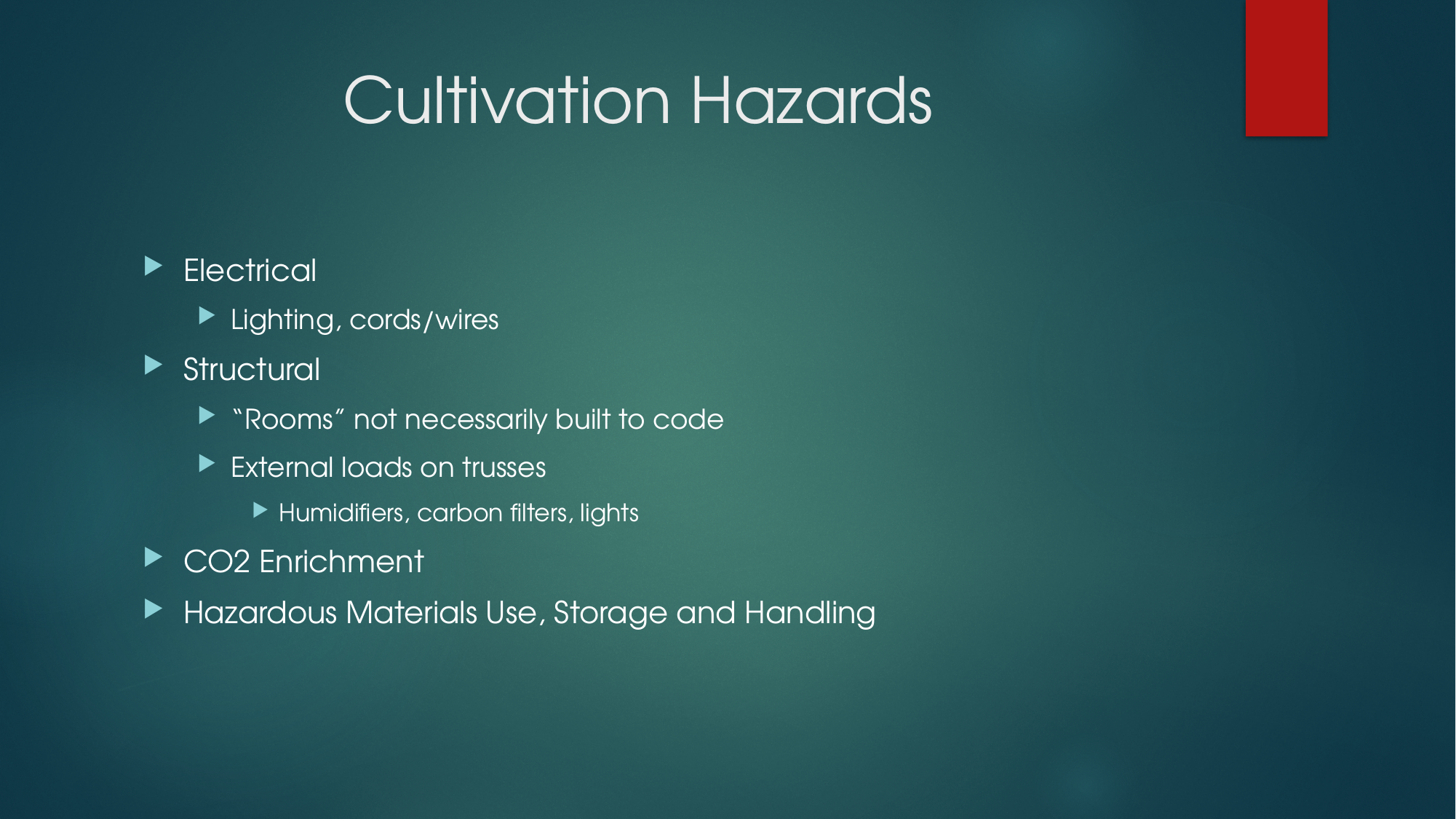

# Cultivation Hazards
Electrical
Lighting, cords/wires
Structural
“Rooms” not necessarily built to code
External loads on trusses
Humidifiers, carbon filters, lights
CO2 Enrichment
Hazardous Materials Use, Storage and Handling